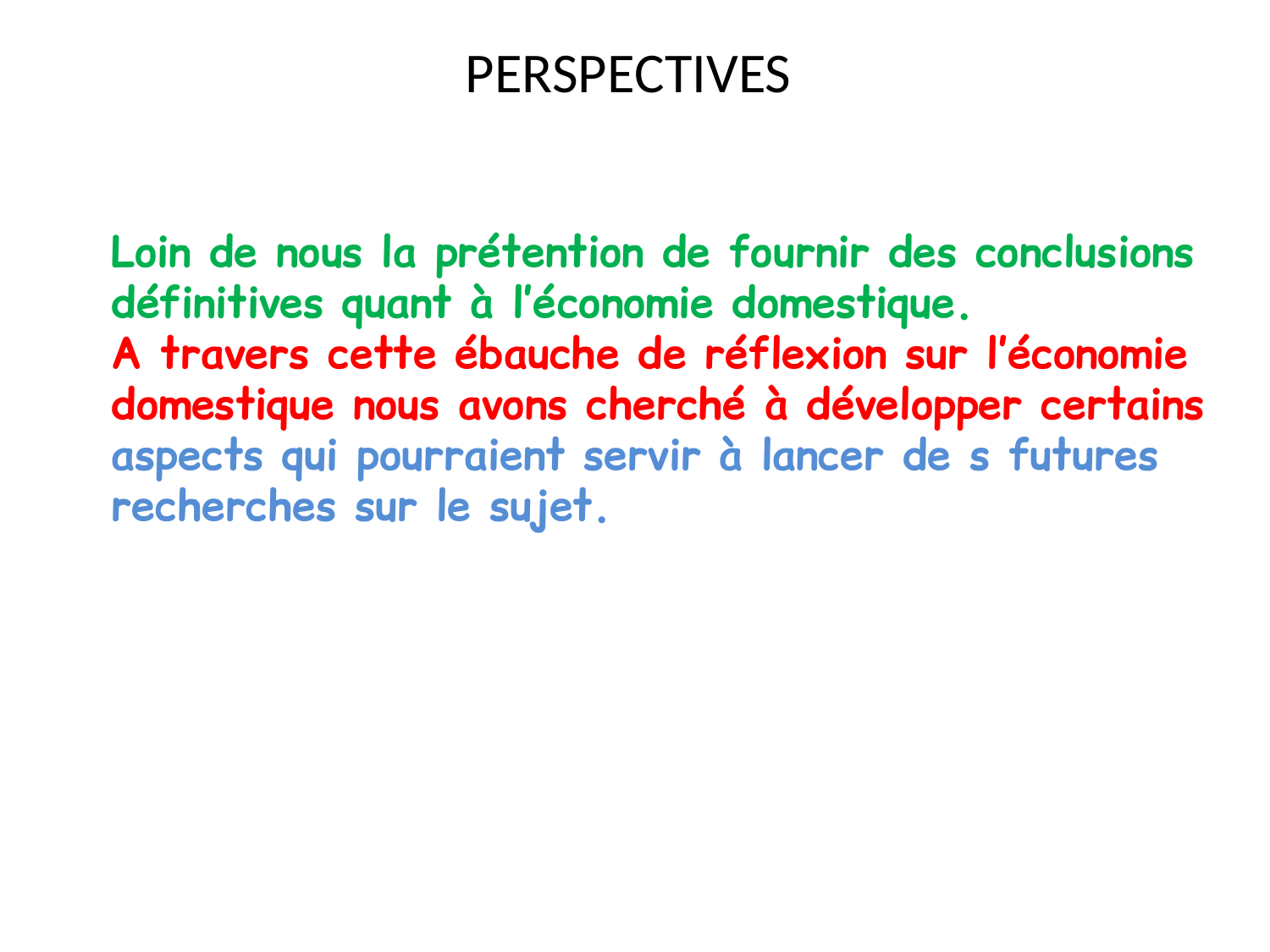

PERSPECTIVES
Loin de nous la prétention de fournir des conclusions définitives quant à l’économie domestique.
A travers cette ébauche de réflexion sur l’économie domestique nous avons cherché à développer certains aspects qui pourraient servir à lancer de s futures recherches sur le sujet.